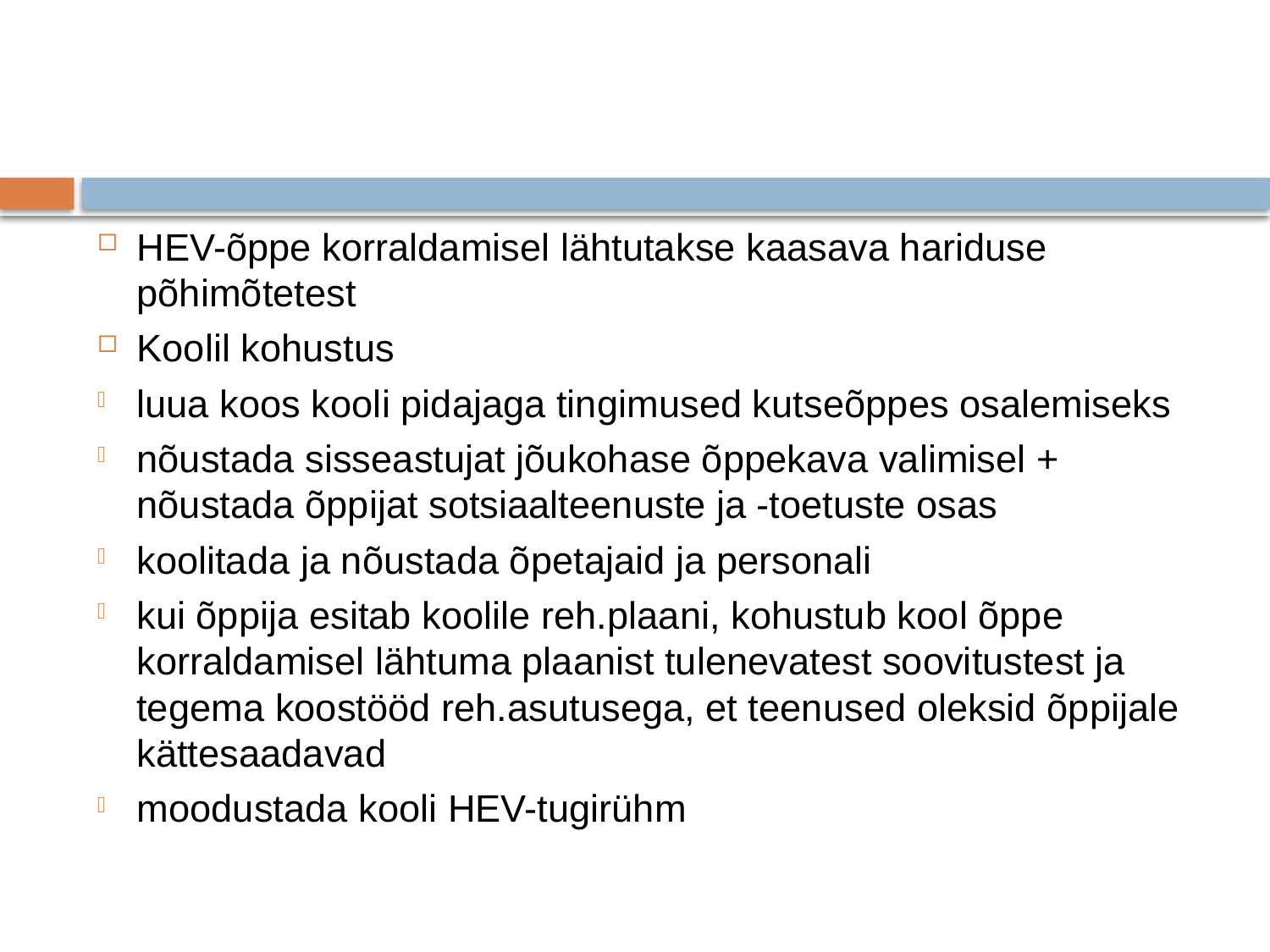

#
HEV-õppe korraldamisel lähtutakse kaasava hariduse põhimõtetest
Koolil kohustus
luua koos kooli pidajaga tingimused kutseõppes osalemiseks
nõustada sisseastujat jõukohase õppekava valimisel + nõustada õppijat sotsiaalteenuste ja -toetuste osas
koolitada ja nõustada õpetajaid ja personali
kui õppija esitab koolile reh.plaani, kohustub kool õppe korraldamisel lähtuma plaanist tulenevatest soovitustest ja tegema koostööd reh.asutusega, et teenused oleksid õppijale kättesaadavad
moodustada kooli HEV-tugirühm